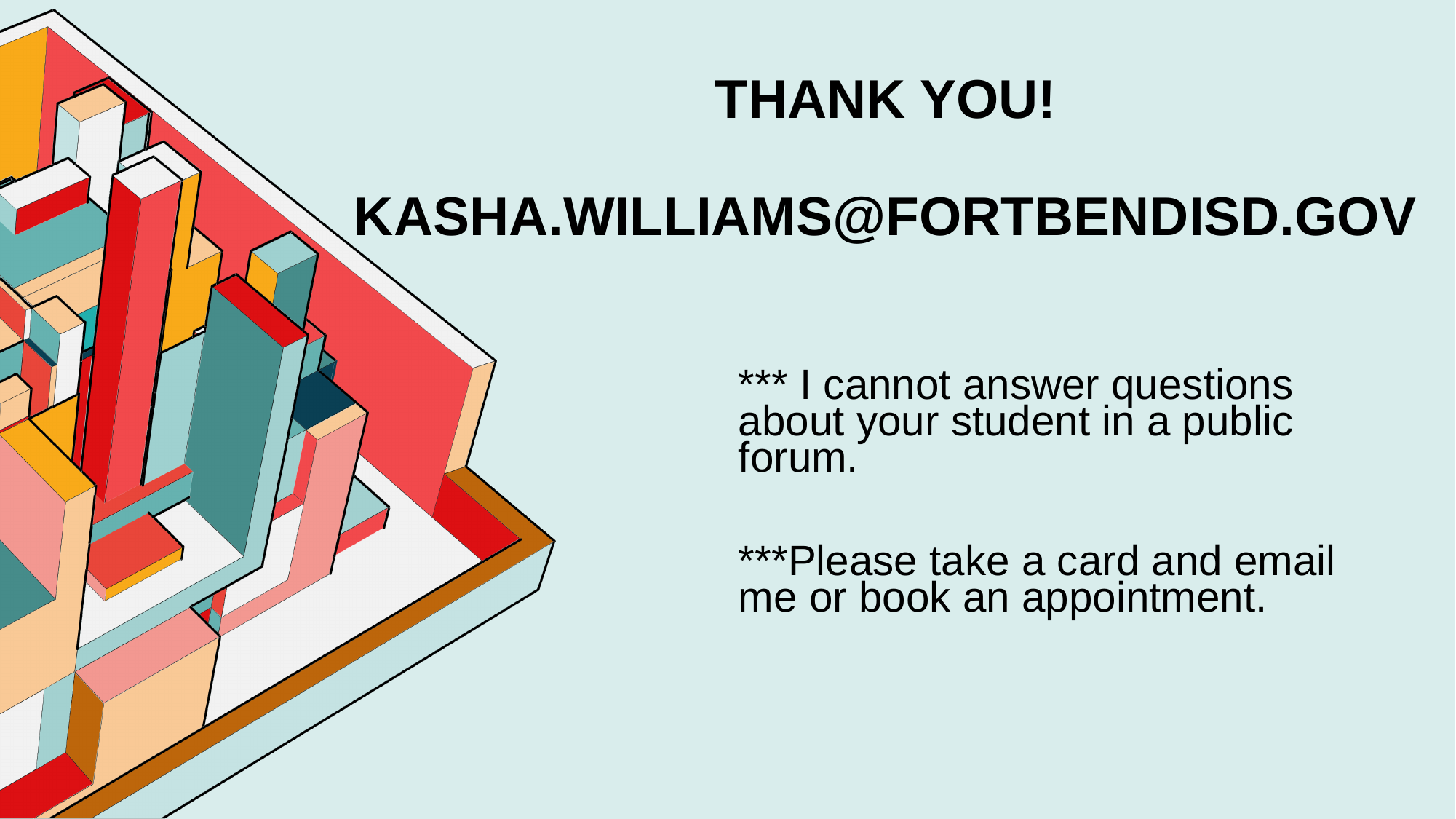

# THANK YOU! Kasha.williams@fortbendisd.gov
*** I cannot answer questions about your student in a public forum.

***Please take a card and email me or book an appointment.